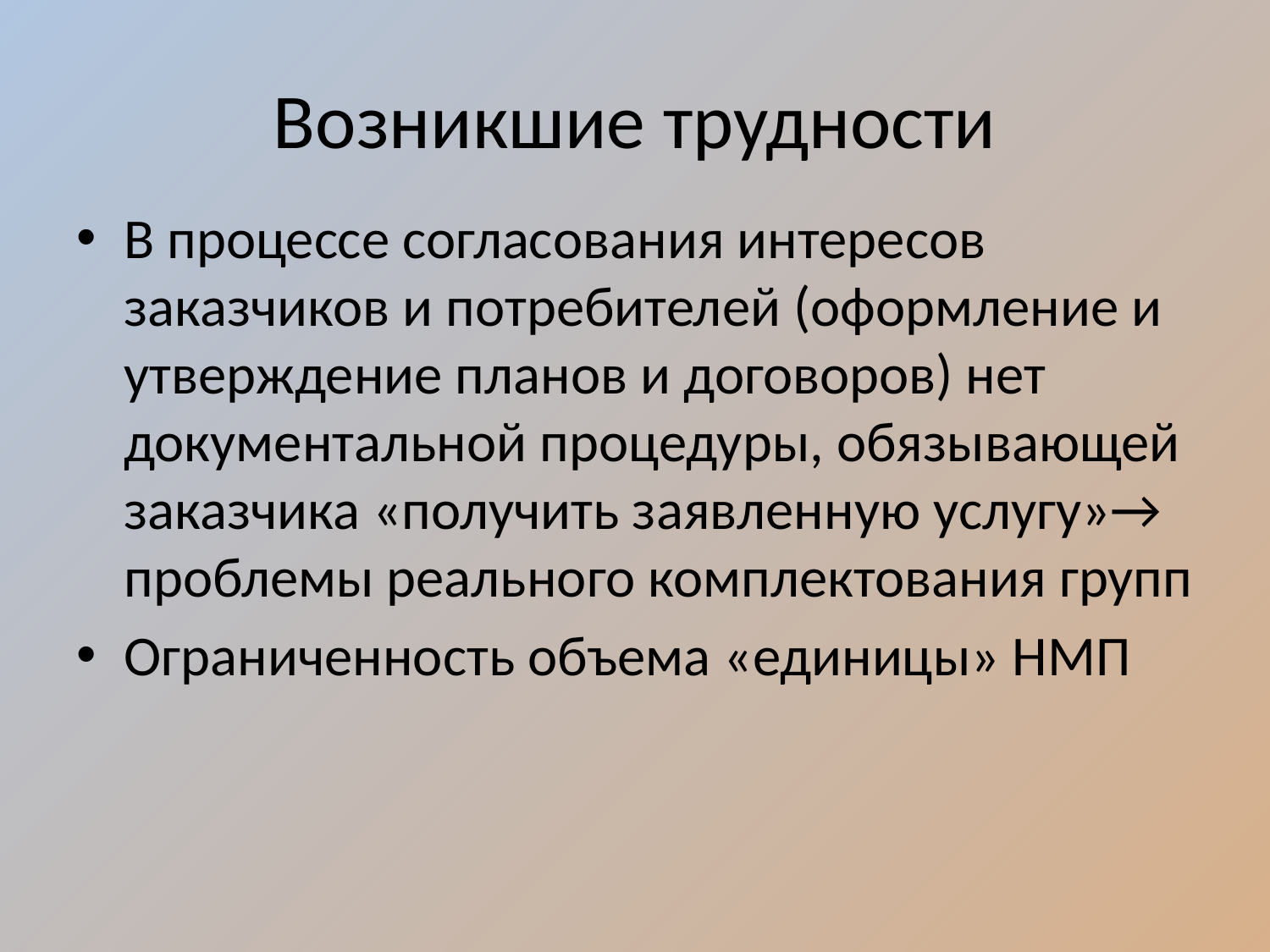

# Возникшие трудности
В процессе согласования интересов заказчиков и потребителей (оформление и утверждение планов и договоров) нет документальной процедуры, обязывающей заказчика «получить заявленную услугу»→ проблемы реального комплектования групп
Ограниченность объема «единицы» НМП